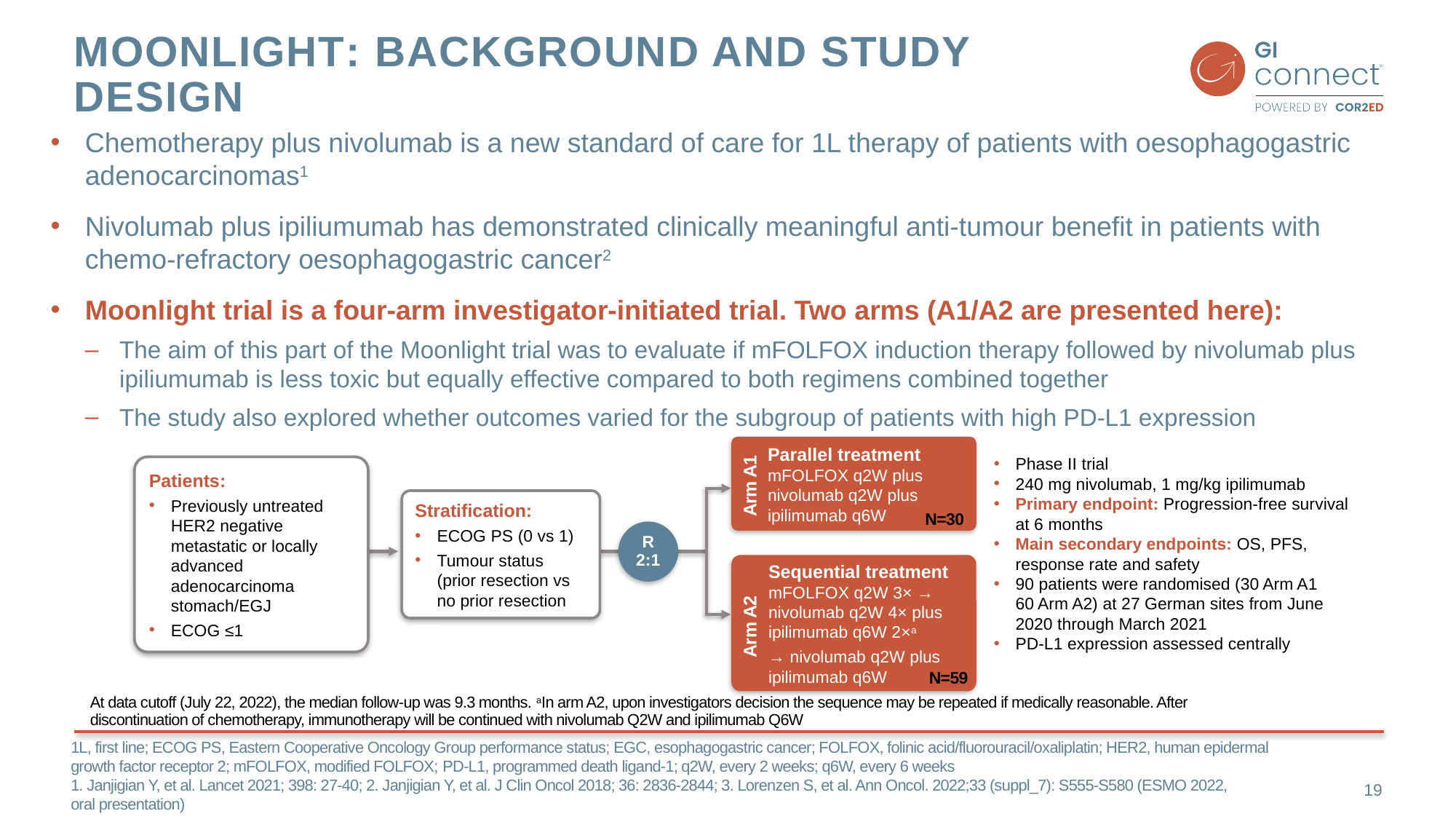

# Moonlight: background and study design
Chemotherapy plus nivolumab is a new standard of care for 1L therapy of patients with oesophagogastric adenocarcinomas1
Nivolumab plus ipiliumumab has demonstrated clinically meaningful anti-tumour benefit in patients with chemo-refractory oesophagogastric cancer2
Moonlight trial is a four-arm investigator-initiated trial. Two arms (A1/A2 are presented here):
The aim of this part of the Moonlight trial was to evaluate if mFOLFOX induction therapy followed by nivolumab plus ipiliumumab is less toxic but equally effective compared to both regimens combined together
The study also explored whether outcomes varied for the subgroup of patients with high PD-L1 expression
Parallel treatment
mFOLFOX q2W plus nivolumab q2W plus ipilimumab q6W
Phase II trial
240 mg nivolumab, 1 mg/kg ipilimumab
Primary endpoint: Progression-free survival at 6 months
Main secondary endpoints: OS, PFS, response rate and safety
90 patients were randomised (30 Arm A1
60 Arm A2) at 27 German sites from June 2020 through March 2021
PD-L1 expression assessed centrally
Patients:
Previously untreated HER2 negative metastatic or locally advanced adenocarcinoma stomach/EGJ
ECOG ≤1
Arm A1
Stratification:
ECOG PS (0 vs 1)
Tumour status (prior resection vs no prior resection
N=30
R
2:1
Sequential treatment
mFOLFOX q2W 3× → nivolumab q2W 4× plus ipilimumab q6W 2×a
→ nivolumab q2W plus ipilimumab q6W
Arm A2
N=59
At data cutoff (July 22, 2022), the median follow-up was 9.3 months. aIn arm A2, upon investigators decision the sequence may be repeated if medically reasonable. After discontinuation of chemotherapy, immunotherapy will be continued with nivolumab Q2W and ipilimumab Q6W
1L, first line; ECOG PS, Eastern Cooperative Oncology Group performance status; EGC, esophagogastric cancer; FOLFOX, folinic acid/fluorouracil/oxaliplatin; HER2, human epidermal growth factor receptor 2; mFOLFOX, modified FOLFOX; PD-L1, programmed death ligand-1; q2W, every 2 weeks; q6W, every 6 weeks
1. Janjigian Y, et al. Lancet 2021; 398: 27-40; 2. Janjigian Y, et al. J Clin Oncol 2018; 36: 2836-2844; 3. Lorenzen S, et al. Ann Oncol. 2022;33 (suppl_7): S555-S580 (ESMO 2022, oral presentation)
19